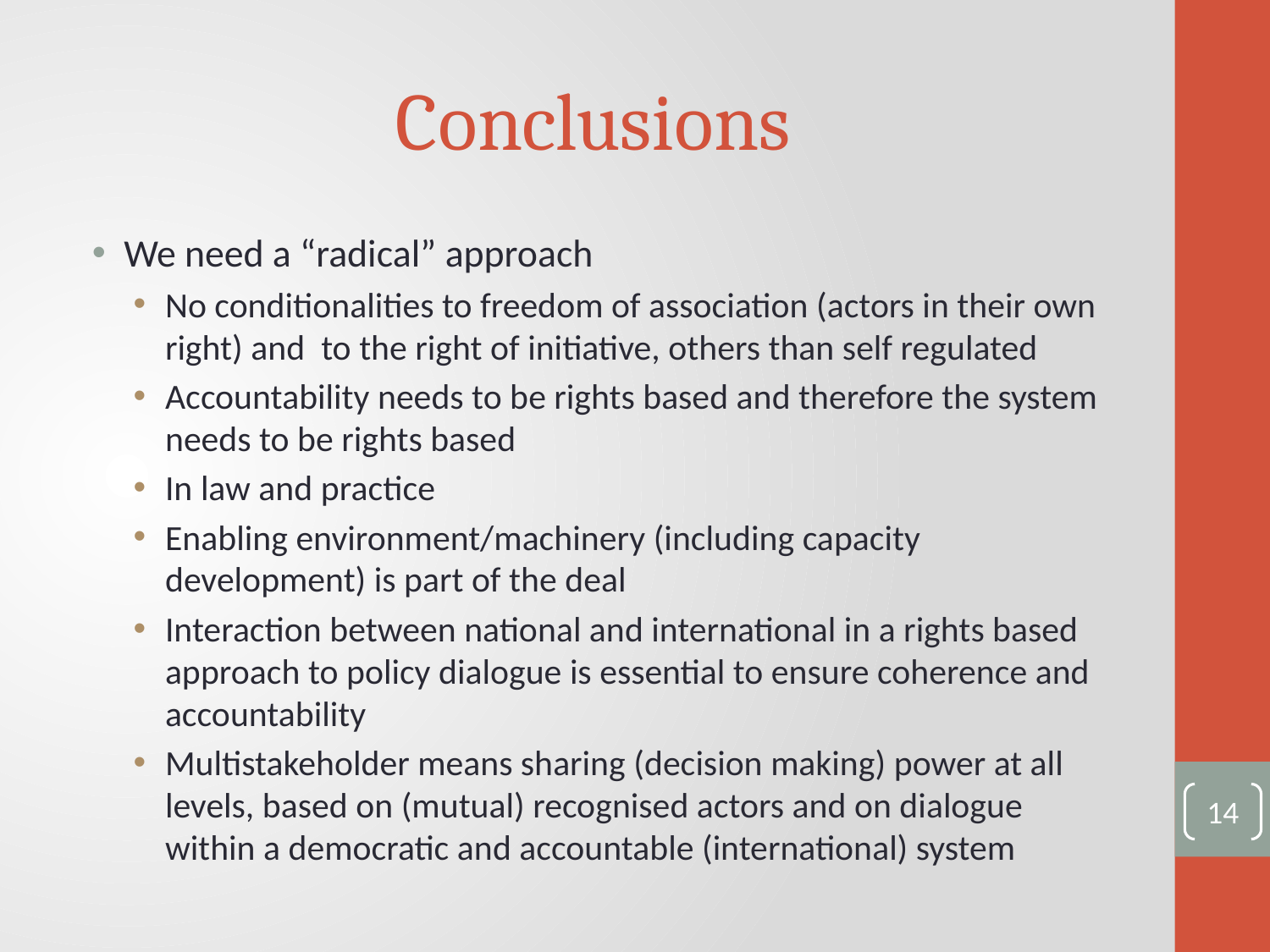

# Conclusions
We need a “radical” approach
No conditionalities to freedom of association (actors in their own right) and  to the right of initiative, others than self regulated
Accountability needs to be rights based and therefore the system needs to be rights based
In law and practice
Enabling environment/machinery (including capacity development) is part of the deal
Interaction between national and international in a rights based approach to policy dialogue is essential to ensure coherence and accountability
Multistakeholder means sharing (decision making) power at all levels, based on (mutual) recognised actors and on dialogue within a democratic and accountable (international) system

14